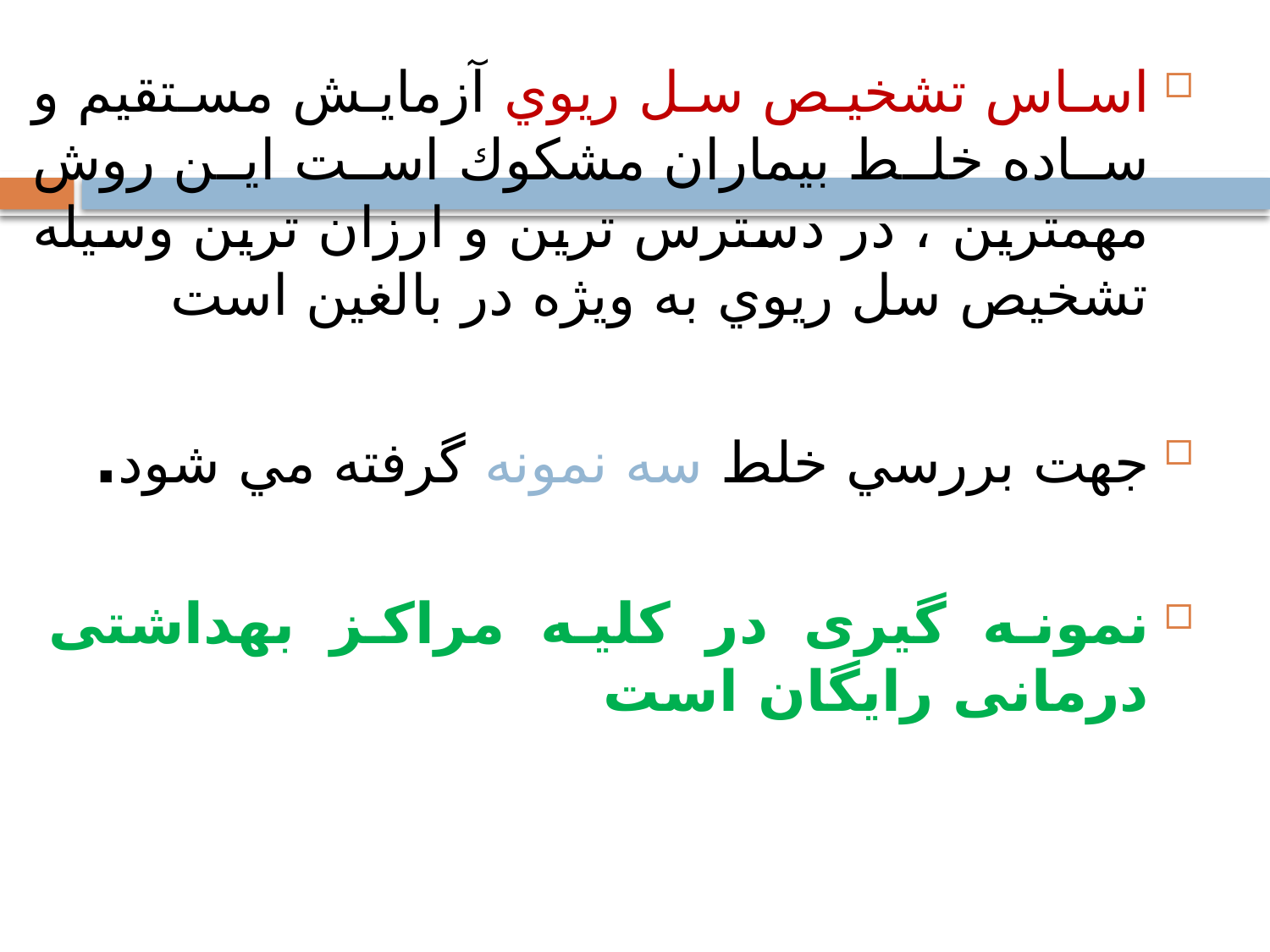

اساس تشخيص سل ريوي آزمايش مستقيم و ساده خلط بيماران مشكوك است اين روش مهمترين ، در دسترس ترين و ارزان ترين وسيله تشخيص سل ريوي به ويژه در بالغين است

جهت بررسي خلط سه نمونه گرفته مي شود.

نمونه گیری در کلیه مراکز بهداشتی درمانی رایگان است